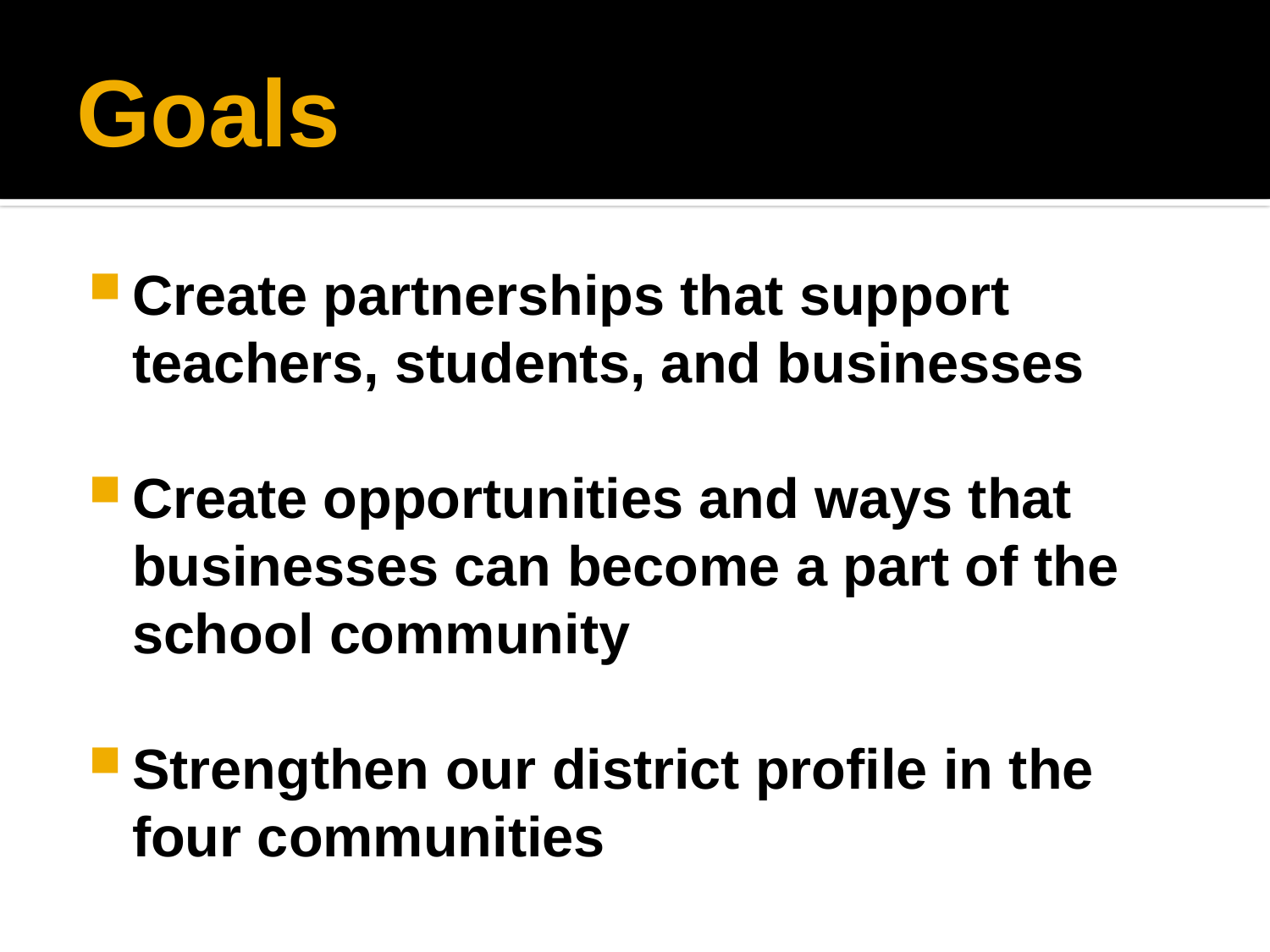

# Goals
Create partnerships that support teachers, students, and businesses

Create opportunities and ways that businesses can become a part of the school community

Strengthen our district profile in the four communities